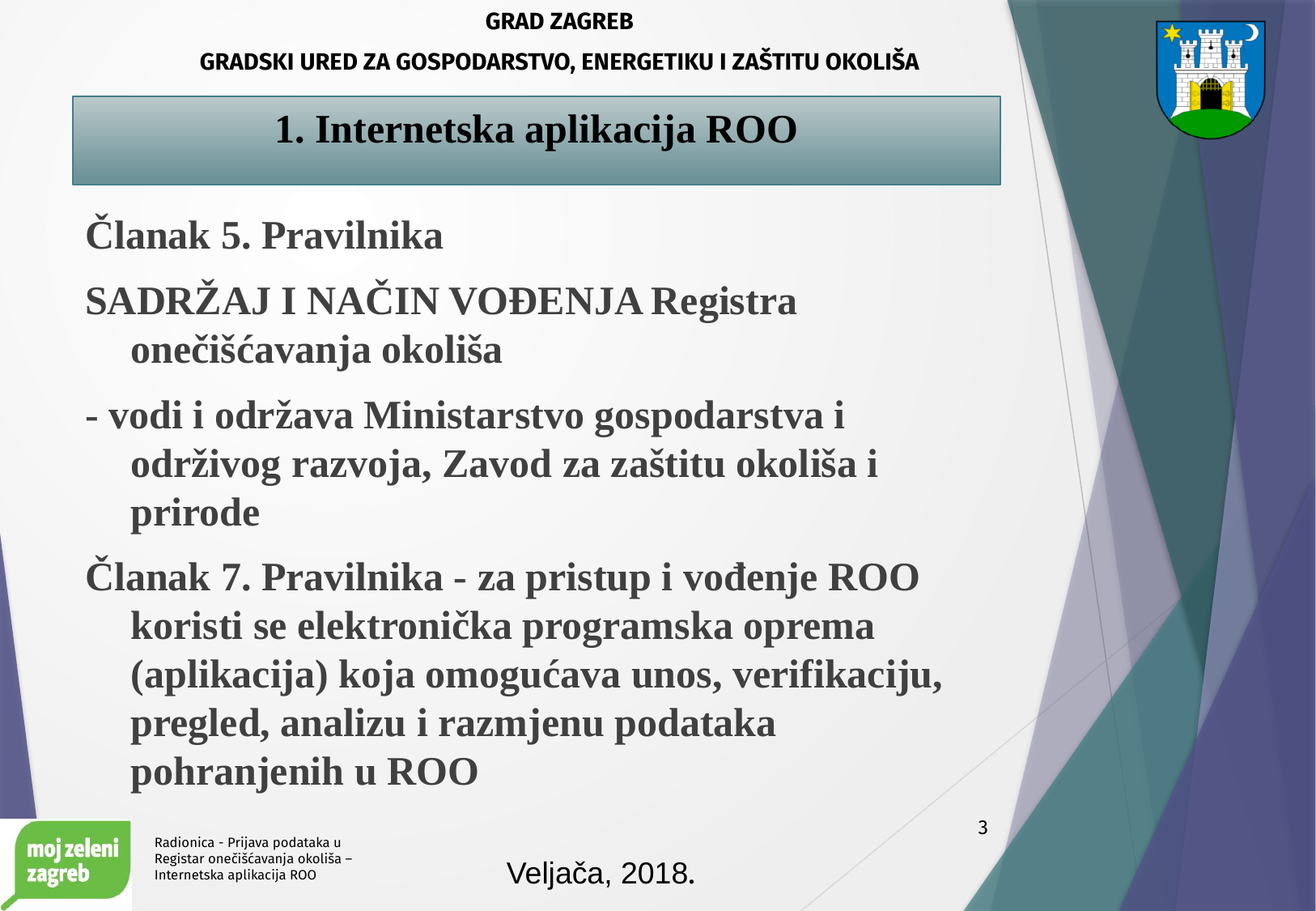

# 1. Internetska aplikacija ROO
Članak 5. Pravilnika
SADRŽAJ I NAČIN VOĐENJA Registra onečišćavanja okoliša
- vodi i održava Ministarstvo gospodarstva i održivog razvoja, Zavod za zaštitu okoliša i prirode
Članak 7. Pravilnika - za pristup i vođenje ROO koristi se elektronička programska oprema (aplikacija) koja omogućava unos, verifikaciju, pregled, analizu i razmjenu podataka pohranjenih u ROO
3